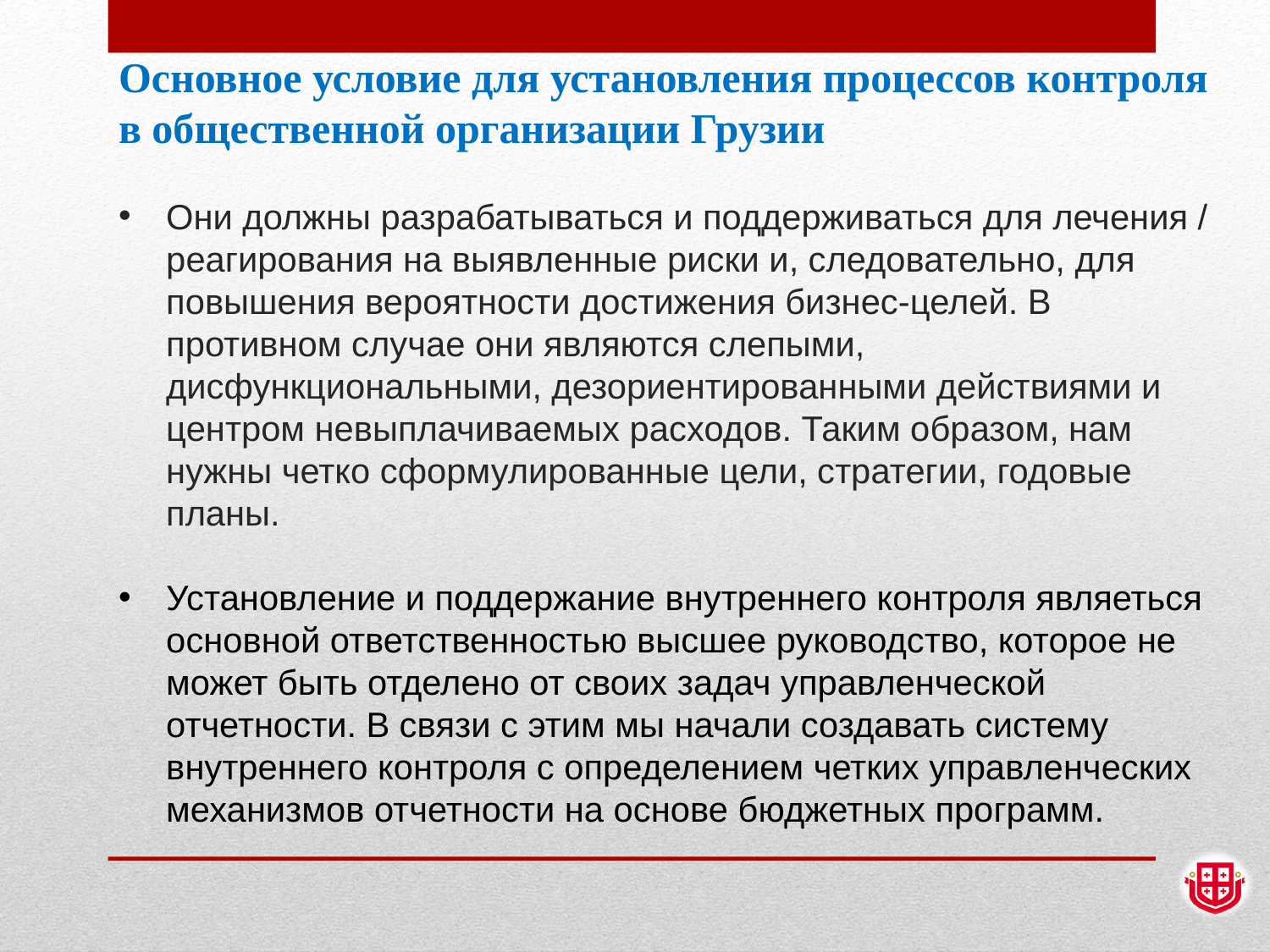

Основное условие для установления процессов контроля в общественной организации Грузии

Они должны разрабатываться и поддерживаться для лечения / реагирования на выявленные риски и, следовательно, для повышения вероятности достижения бизнес-целей. В противном случае они являются слепыми, дисфункциональными, дезориентированными действиями и центром невыплачиваемых расходов. Таким образом, нам нужны четко сформулированные цели, стратегии, годовые планы.

Установление и поддержание внутреннего контроля являеться основной ответственностью высшее руководство, которое не может быть отделено от своих задач управленческой отчетности. В связи с этим мы начали создавать систему внутреннего контроля с определением четких управленческих механизмов отчетности на основе бюджетных программ.